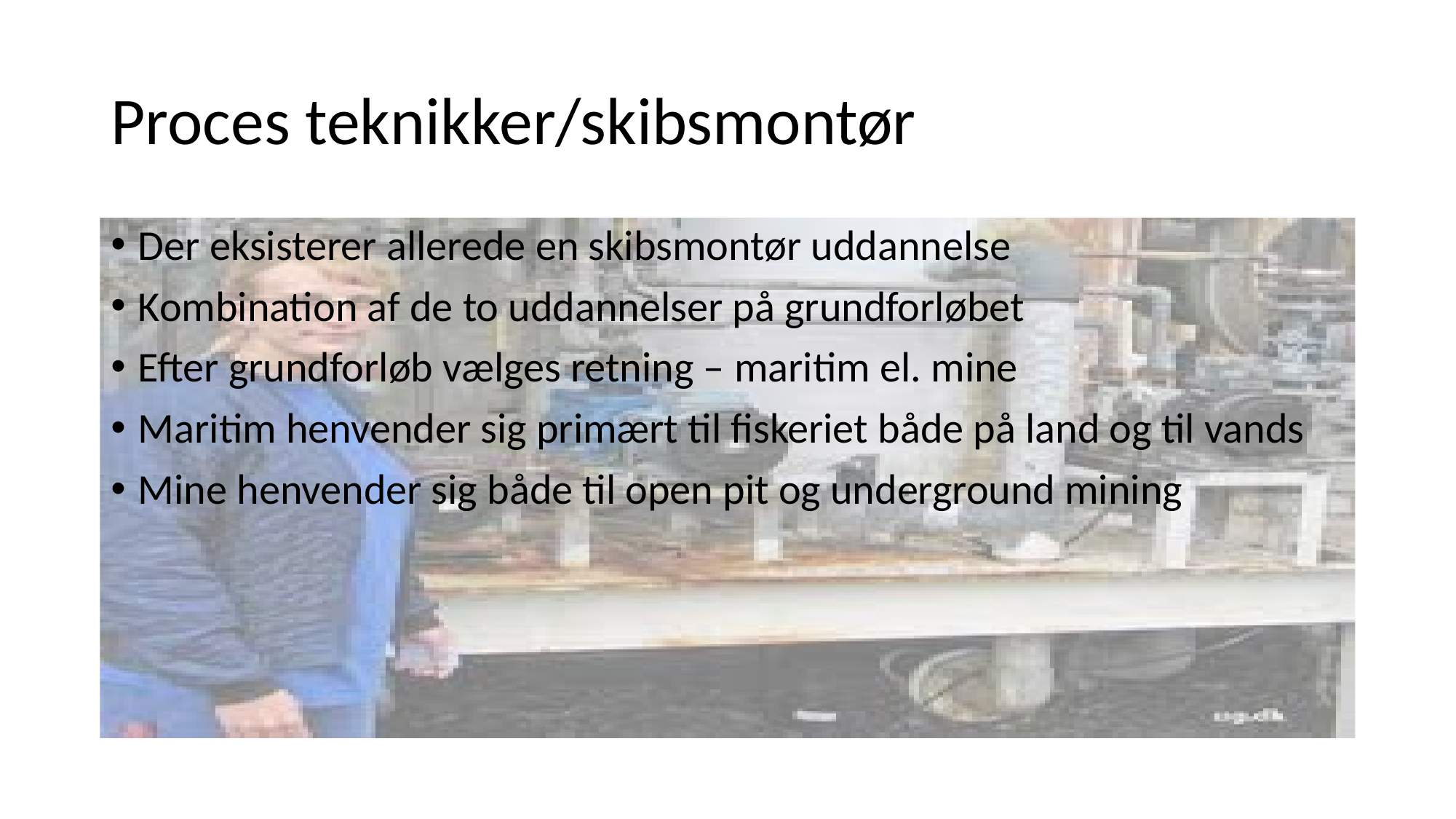

# Proces teknikker/skibsmontør
Der eksisterer allerede en skibsmontør uddannelse
Kombination af de to uddannelser på grundforløbet
Efter grundforløb vælges retning – maritim el. mine
Maritim henvender sig primært til fiskeriet både på land og til vands
Mine henvender sig både til open pit og underground mining